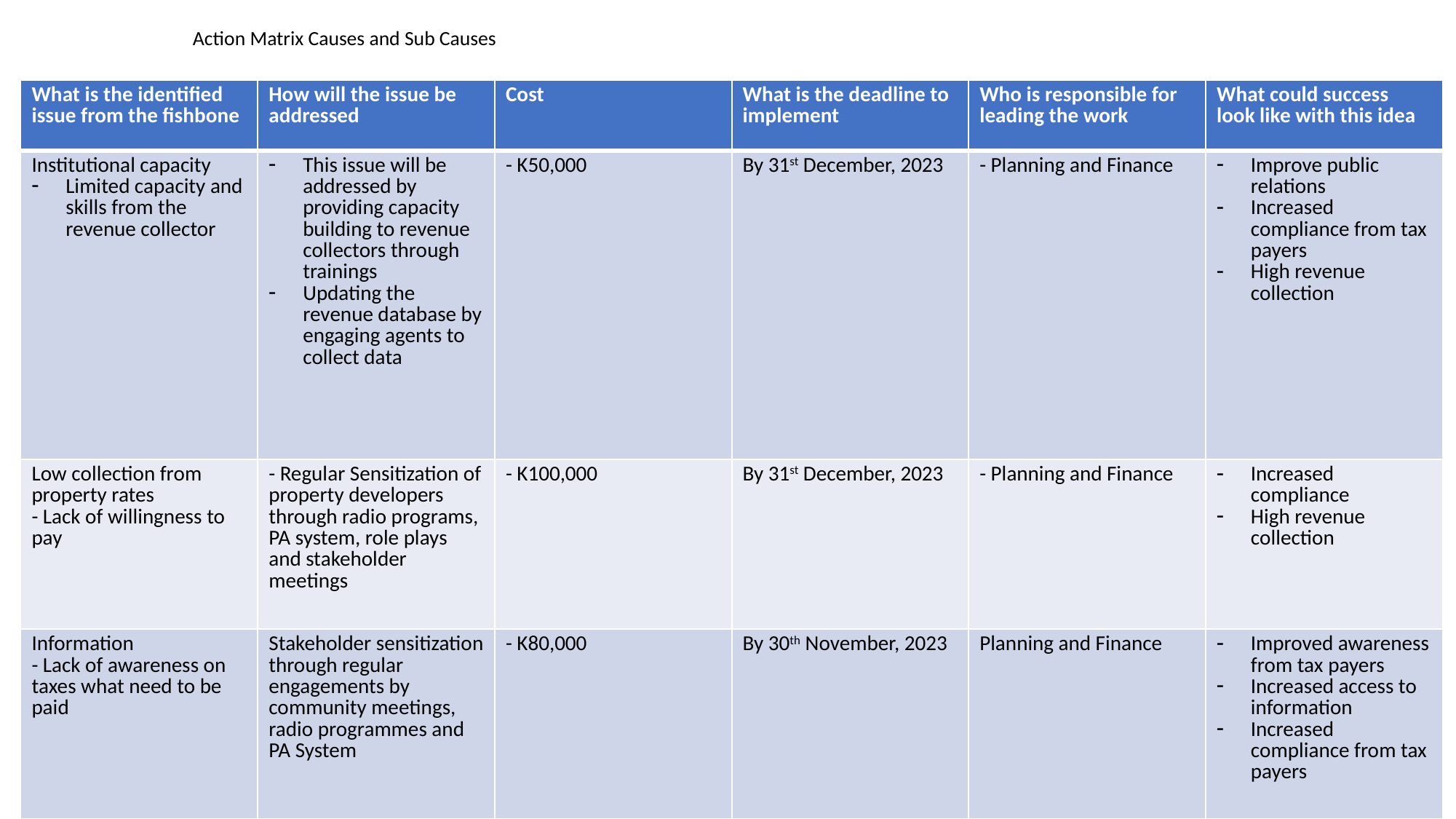

# Action Matrix Causes and Sub Causes
| What is the identified issue from the fishbone | How will the issue be addressed | Cost | What is the deadline to implement | Who is responsible for leading the work | What could success look like with this idea |
| --- | --- | --- | --- | --- | --- |
| Institutional capacity Limited capacity and skills from the revenue collector | This issue will be addressed by providing capacity building to revenue collectors through trainings Updating the revenue database by engaging agents to collect data | - K50,000 | By 31st December, 2023 | - Planning and Finance | Improve public relations Increased compliance from tax payers High revenue collection |
| Low collection from property rates - Lack of willingness to pay | - Regular Sensitization of property developers through radio programs, PA system, role plays and stakeholder meetings | - K100,000 | By 31st December, 2023 | - Planning and Finance | Increased compliance High revenue collection |
| Information - Lack of awareness on taxes what need to be paid | Stakeholder sensitization through regular engagements by community meetings, radio programmes and PA System | - K80,000 | By 30th November, 2023 | Planning and Finance | Improved awareness from tax payers Increased access to information Increased compliance from tax payers |